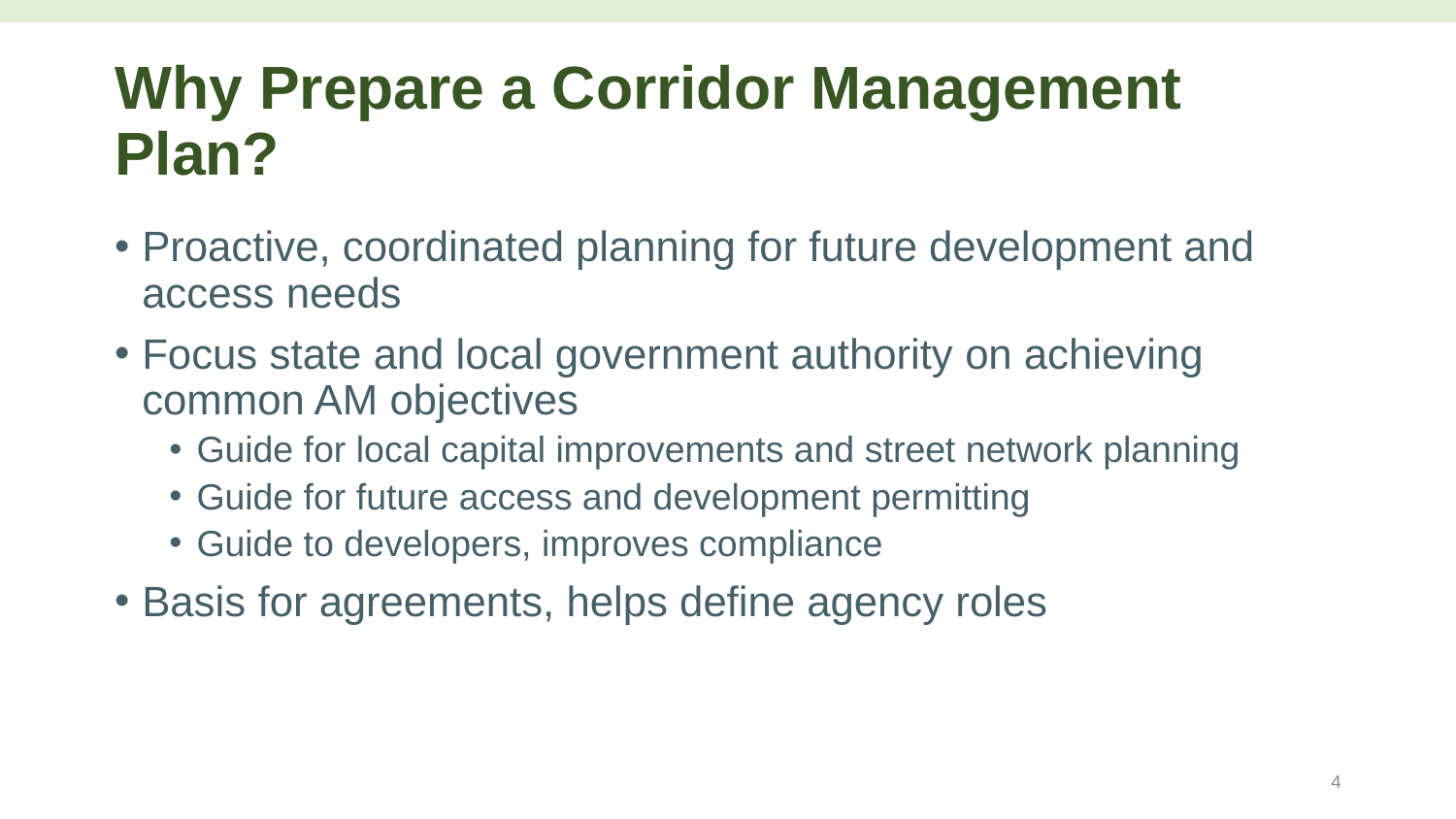

# Why Prepare a Corridor Management Plan?
Proactive, coordinated planning for future development and access needs
Focus state and local government authority on achieving common AM objectives
Guide for local capital improvements and street network planning
Guide for future access and development permitting
Guide to developers, improves compliance
Basis for agreements, helps define agency roles
4